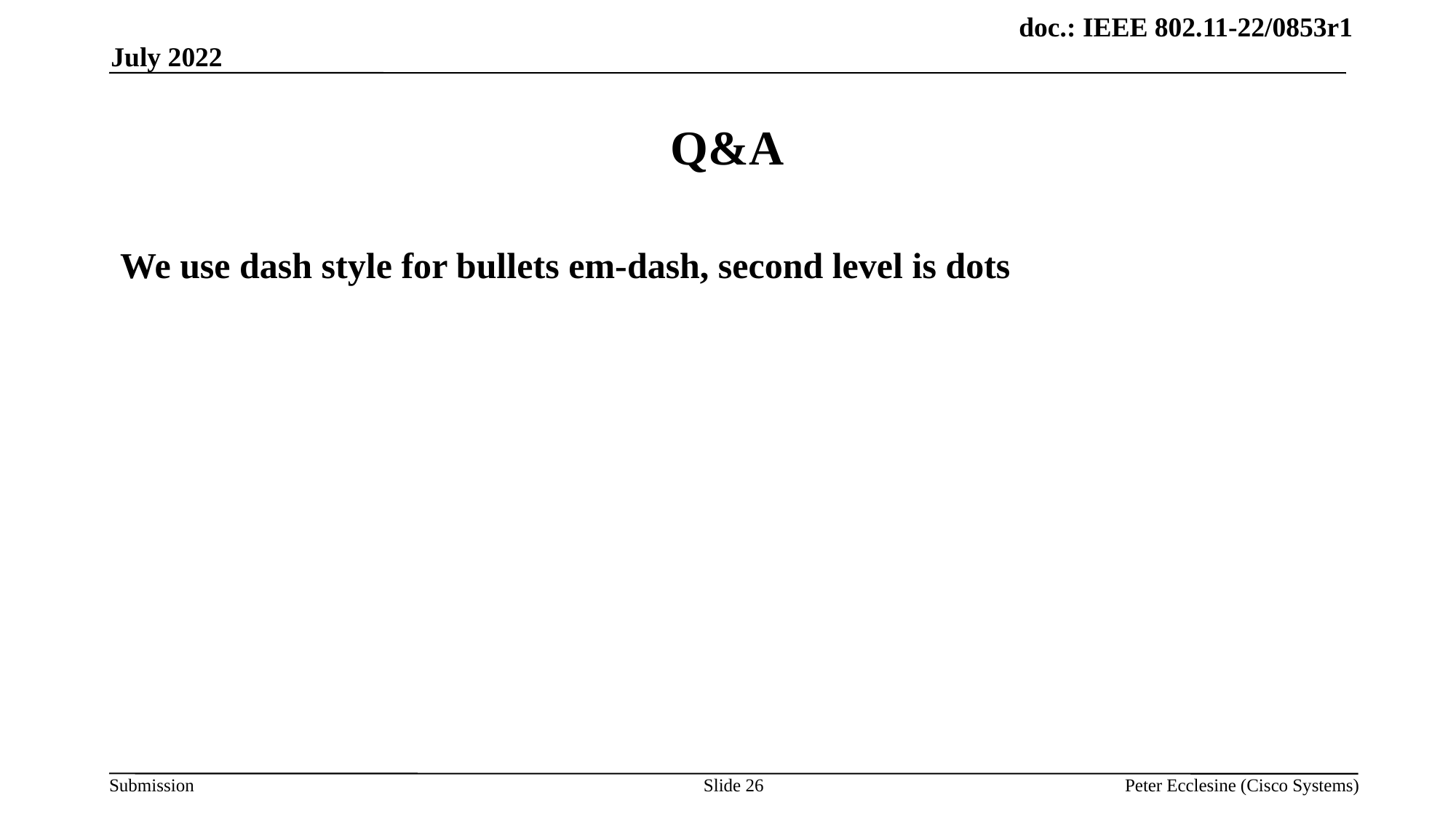

July 2022
# Q&A
We use dash style for bullets em-dash, second level is dots
Slide 26
Peter Ecclesine (Cisco Systems)